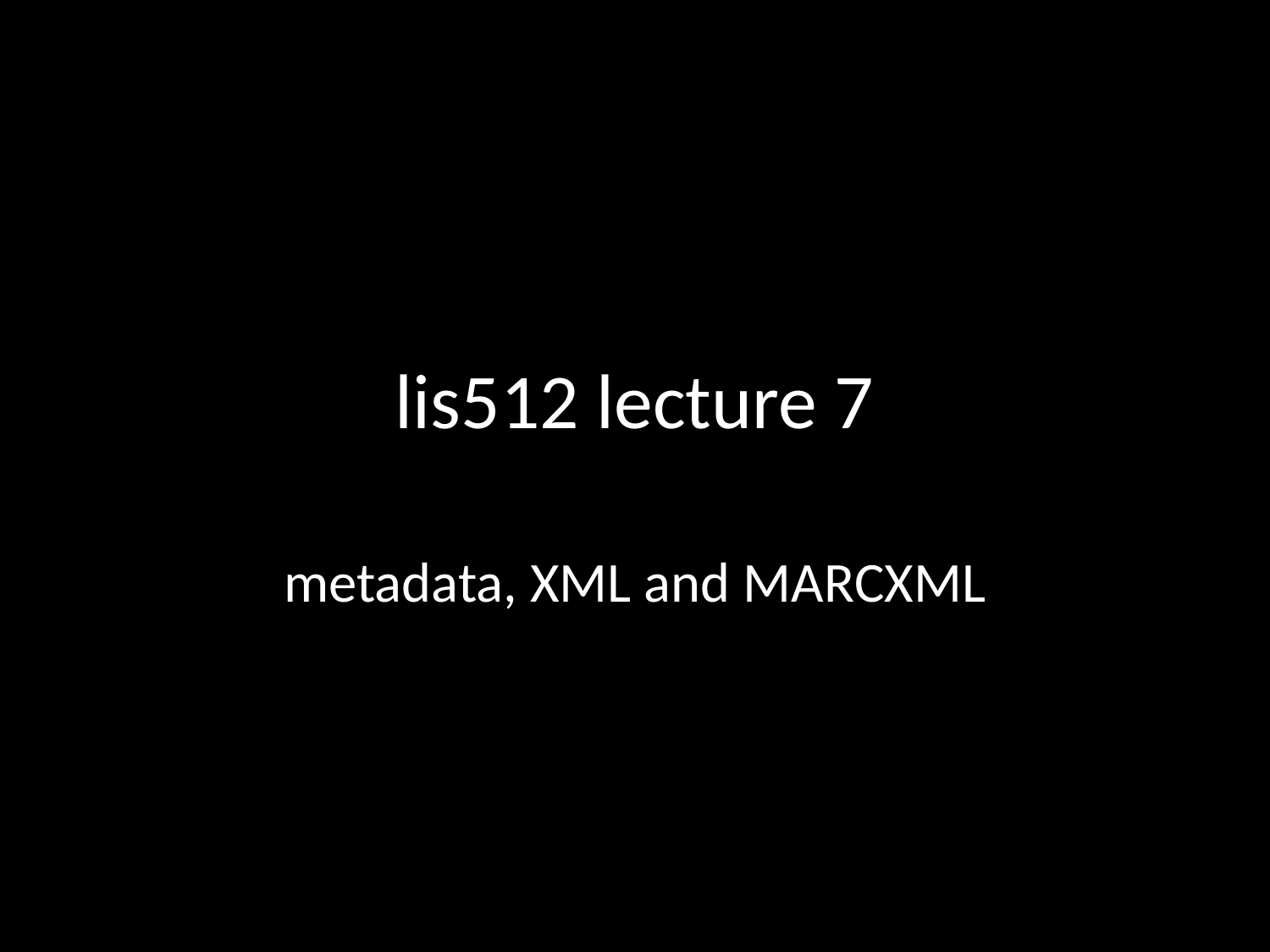

# lis512 lecture 7
metadata, XML and MARCXML